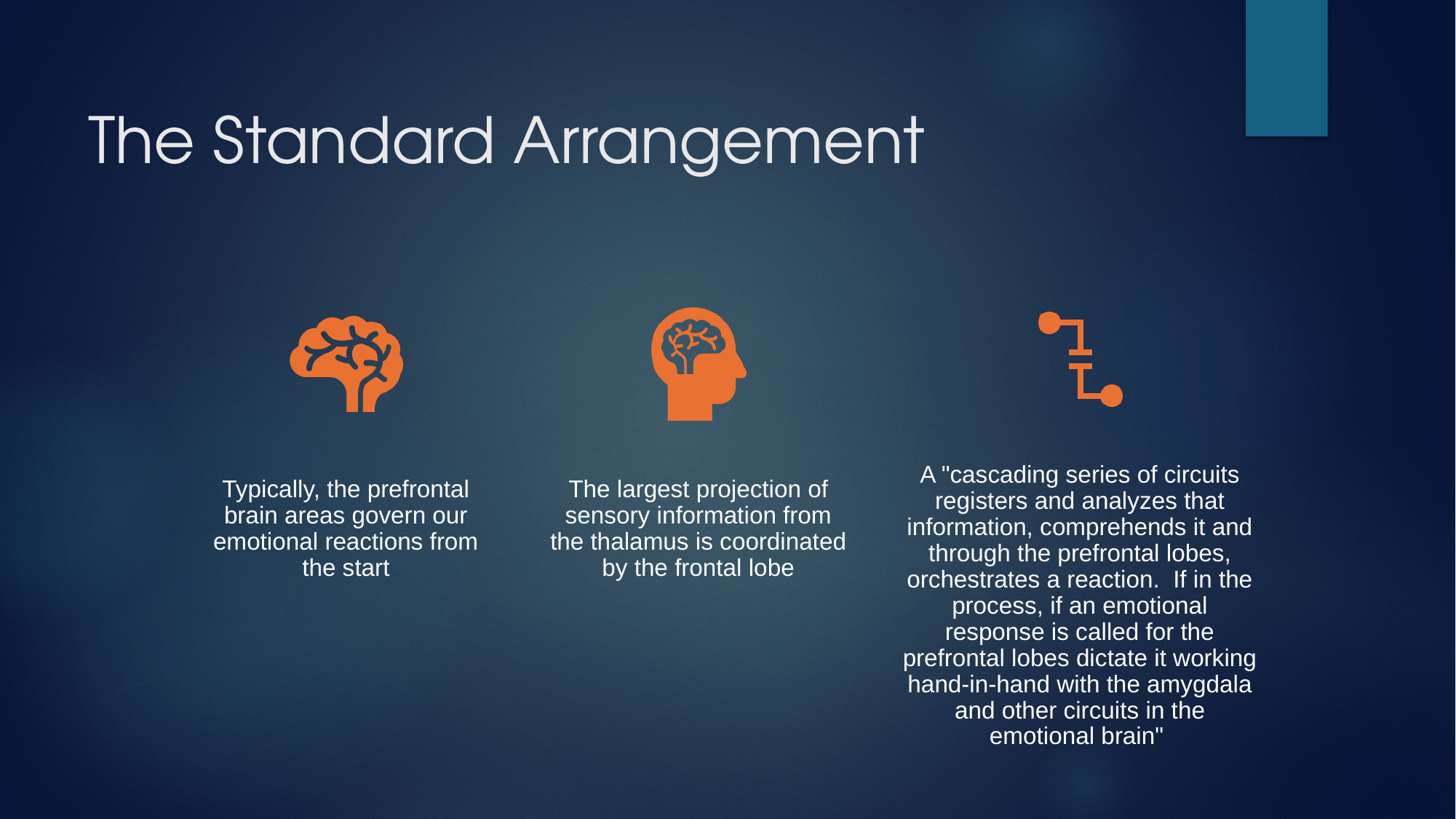

# The Standard Arrangement
Typically, the prefrontal brain areas govern our emotional reactions from the start
The largest projection of sensory information from the thalamus is coordinated by the frontal lobe
A "cascading series of circuits registers and analyzes that information, comprehends it and through the prefrontal lobes, orchestrates a reaction.  If in the process, if an emotional response is called for the prefrontal lobes dictate it working hand-in-hand with the amygdala and other circuits in the emotional brain"